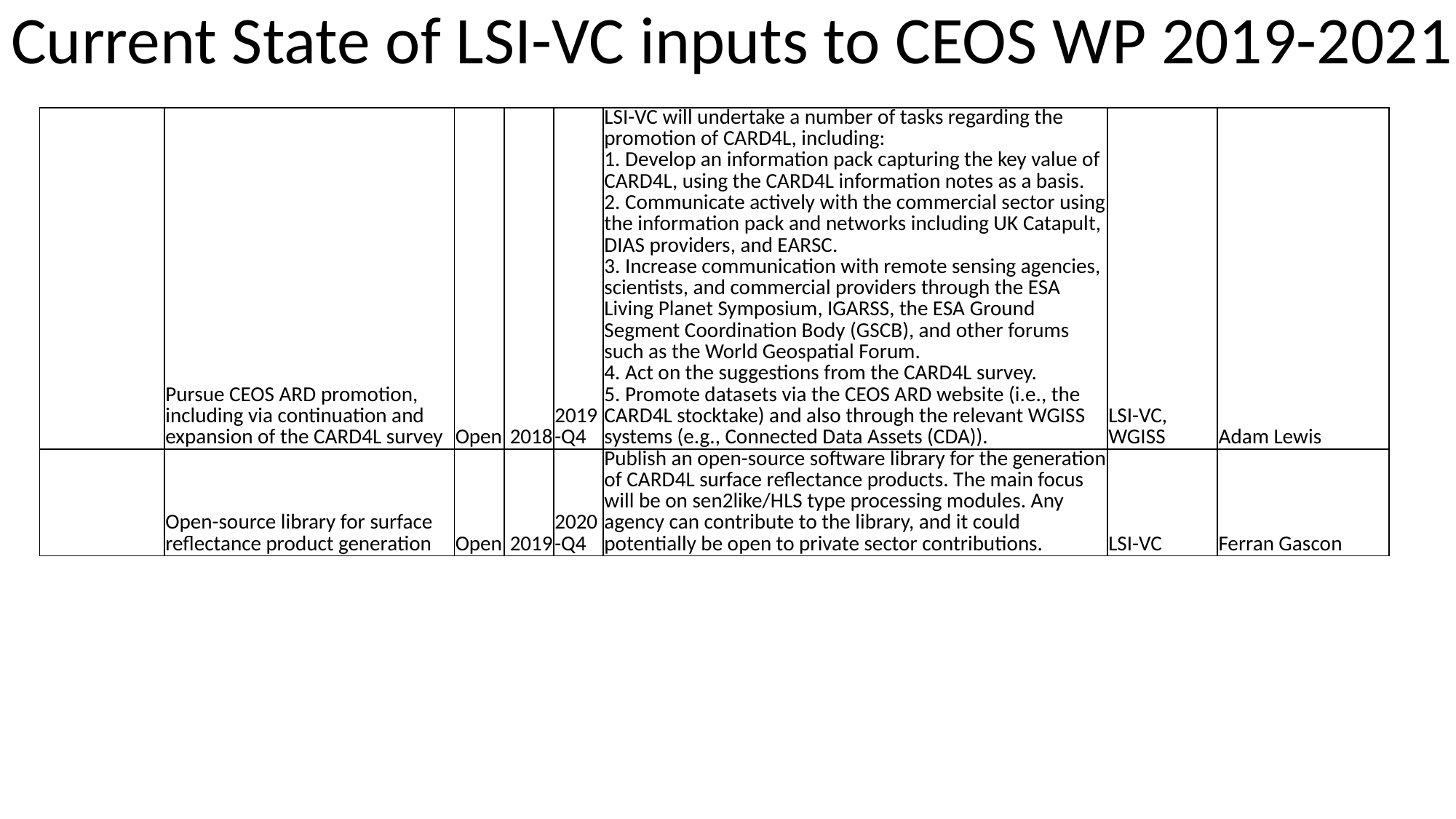

# Current State of LSI-VC inputs to CEOS WP 2019-2021
|  | Pursue CEOS ARD promotion, including via continuation and expansion of the CARD4L survey | Open | 2018 | 2019-Q4 | LSI-VC will undertake a number of tasks regarding the promotion of CARD4L, including: 1. Develop an information pack capturing the key value of CARD4L, using the CARD4L information notes as a basis. 2. Communicate actively with the commercial sector using the information pack and networks including UK Catapult, DIAS providers, and EARSC. 3. Increase communication with remote sensing agencies, scientists, and commercial providers through the ESA Living Planet Symposium, IGARSS, the ESA Ground Segment Coordination Body (GSCB), and other forums such as the World Geospatial Forum. 4. Act on the suggestions from the CARD4L survey. 5. Promote datasets via the CEOS ARD website (i.e., the CARD4L stocktake) and also through the relevant WGISS systems (e.g., Connected Data Assets (CDA)). | LSI-VC, WGISS | Adam Lewis |
| --- | --- | --- | --- | --- | --- | --- | --- |
|  | Open-source library for surface reflectance product generation | Open | 2019 | 2020-Q4 | Publish an open-source software library for the generation of CARD4L surface reflectance products. The main focus will be on sen2like/HLS type processing modules. Any agency can contribute to the library, and it could potentially be open to private sector contributions. | LSI-VC | Ferran Gascon |